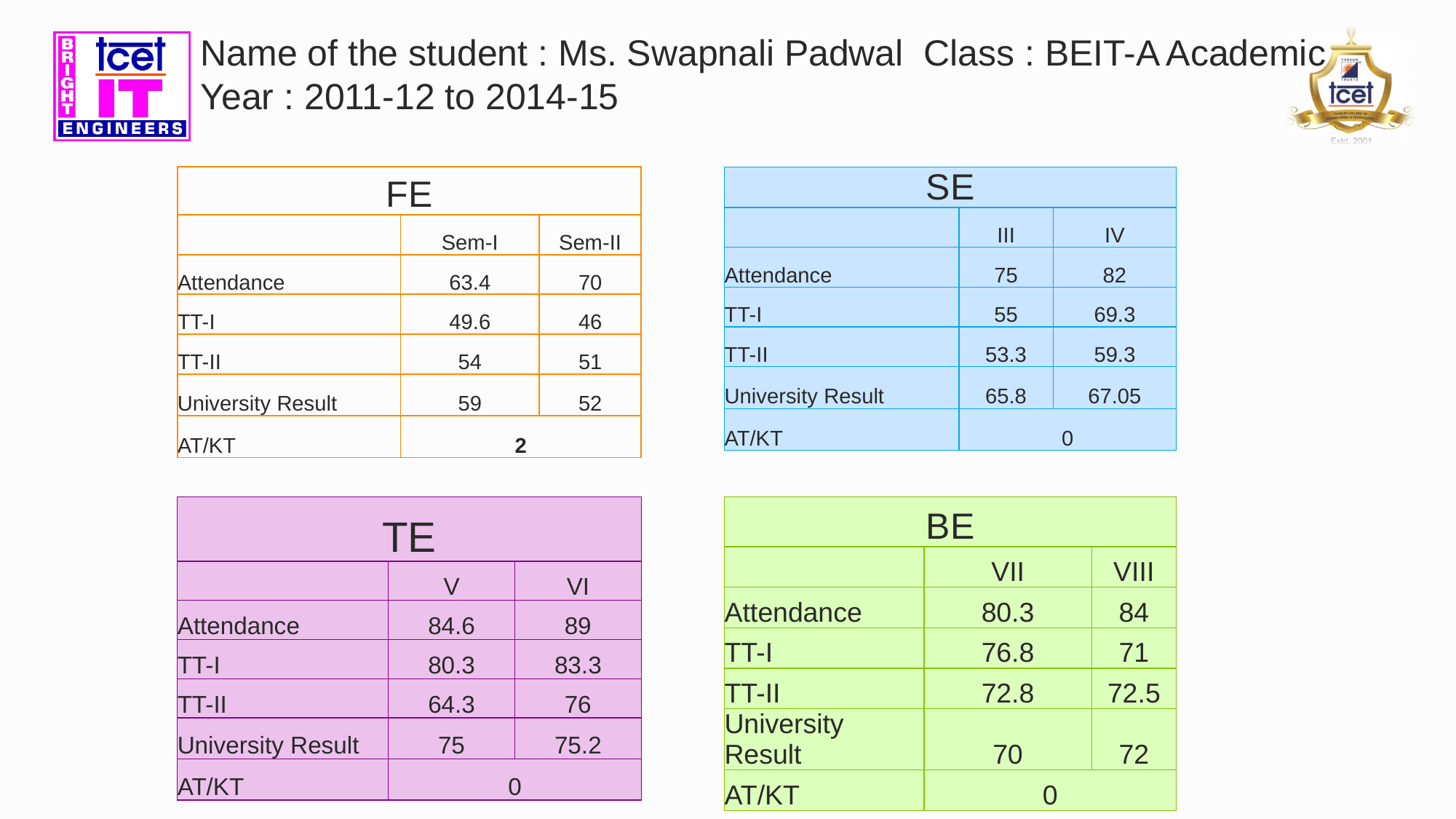

Name of the student : Ms. Swapnali Padwal  Class : BEIT-A Academic Year : 2011-12 to 2014-15
| FE |  |  |
| --- | --- | --- |
|  | Sem-I | Sem-II |
| Attendance | 63.4 | 70 |
| TT-I | 49.6 | 46 |
| TT-II | 54 | 51 |
| University Result | 59 | 52 |
| AT/KT | 2 |  |
| SE |  |  |
| --- | --- | --- |
|  | III | IV |
| Attendance | 75 | 82 |
| TT-I | 55 | 69.3 |
| TT-II | 53.3 | 59.3 |
| University Result | 65.8 | 67.05 |
| AT/KT | 0 |  |
| TE |  |  |
| --- | --- | --- |
|  | V | VI |
| Attendance | 84.6 | 89 |
| TT-I | 80.3 | 83.3 |
| TT-II | 64.3 | 76 |
| University Result | 75 | 75.2 |
| AT/KT | 0 |  |
| BE |  |  |
| --- | --- | --- |
|  | VII | VIII |
| Attendance | 80.3 | 84 |
| TT-I | 76.8 | 71 |
| TT-II | 72.8 | 72.5 |
| University Result | 70 | 72 |
| AT/KT | 0 |  |